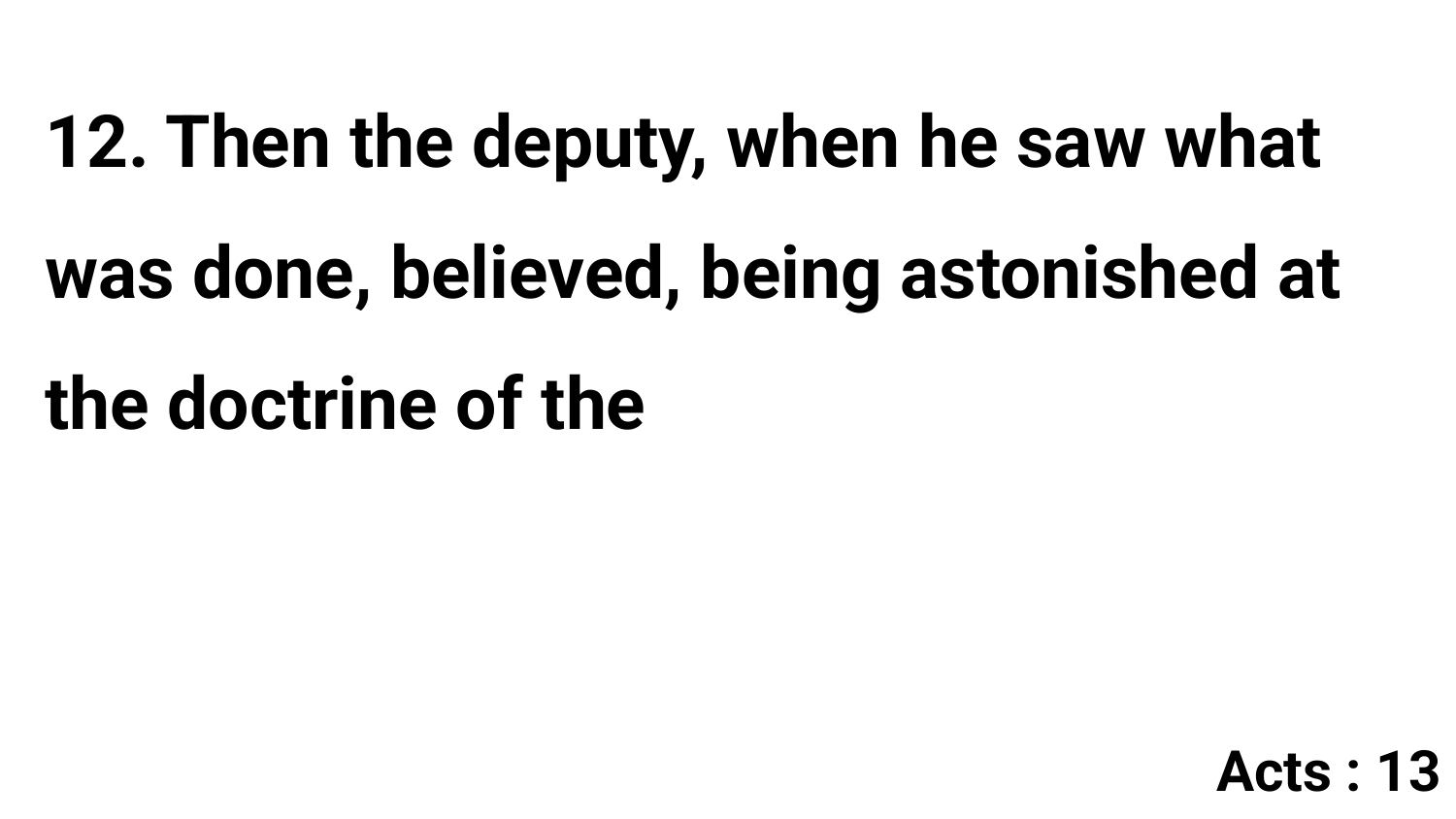

12. Then the deputy, when he saw what was done, believed, being astonished at the doctrine of the
Acts : 13